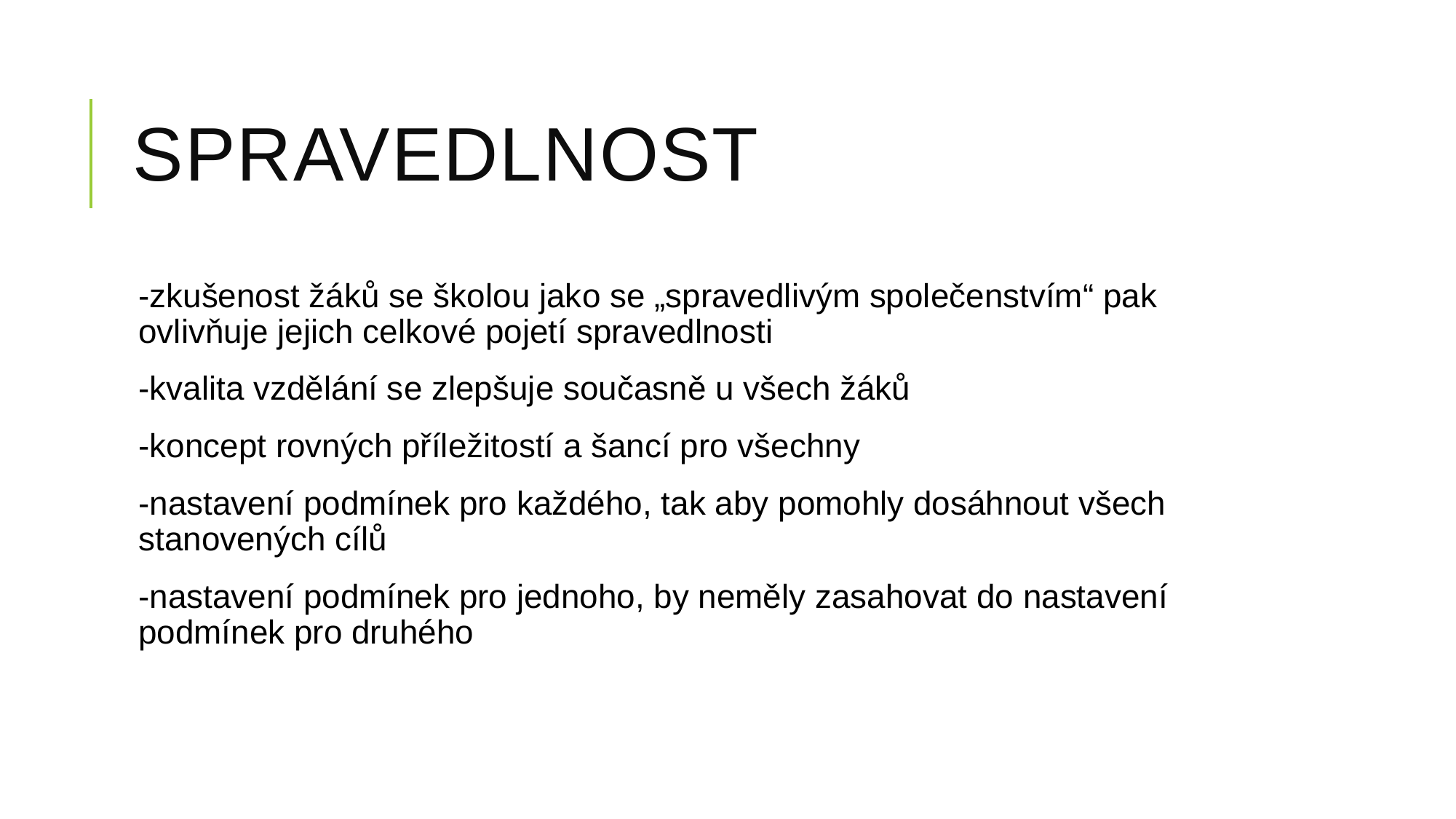

# Spravedlnost
-zkušenost žáků se školou jako se „spravedlivým společenstvím“ pak ovlivňuje jejich celkové pojetí spravedlnosti
-kvalita vzdělání se zlepšuje současně u všech žáků
-koncept rovných příležitostí a šancí pro všechny
-nastavení podmínek pro každého, tak aby pomohly dosáhnout všech stanovených cílů
-nastavení podmínek pro jednoho, by neměly zasahovat do nastavení podmínek pro druhého